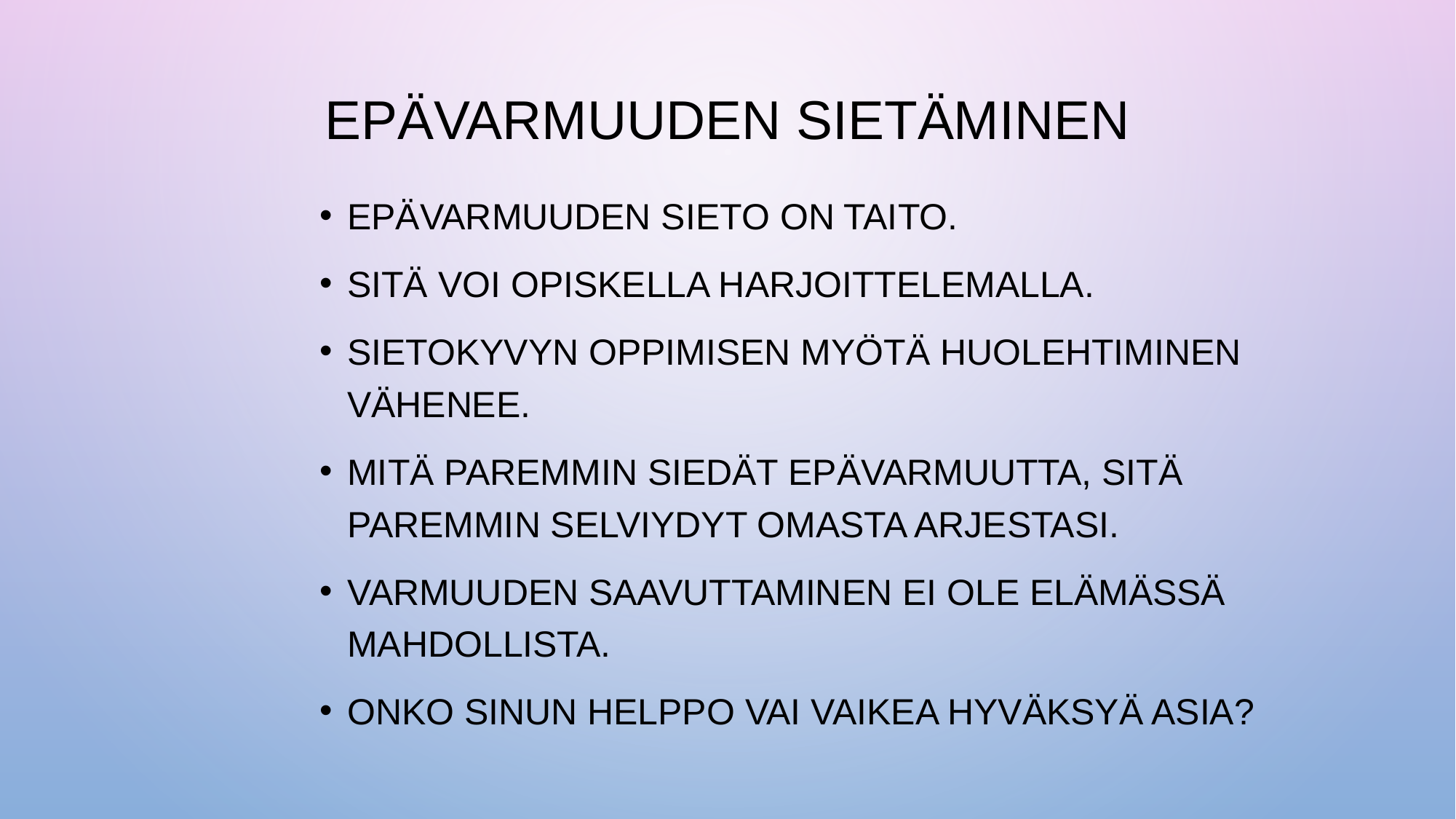

# Epävarmuuden sietäminen
Epävarmuuden sieto on taito.
Sitä voi opiskella harjoittelemalla.
Sietokyvyn oppimisen myötä huolehtiminen vähenee.
Mitä paremmin siedät epävarmuutta, sitä paremmin selviydyt omasta arjestasi.
Varmuuden saavuttaminen ei ole elämässä mahdollista.
Onko sinun helppo vai vaikea hyväksyä asia?